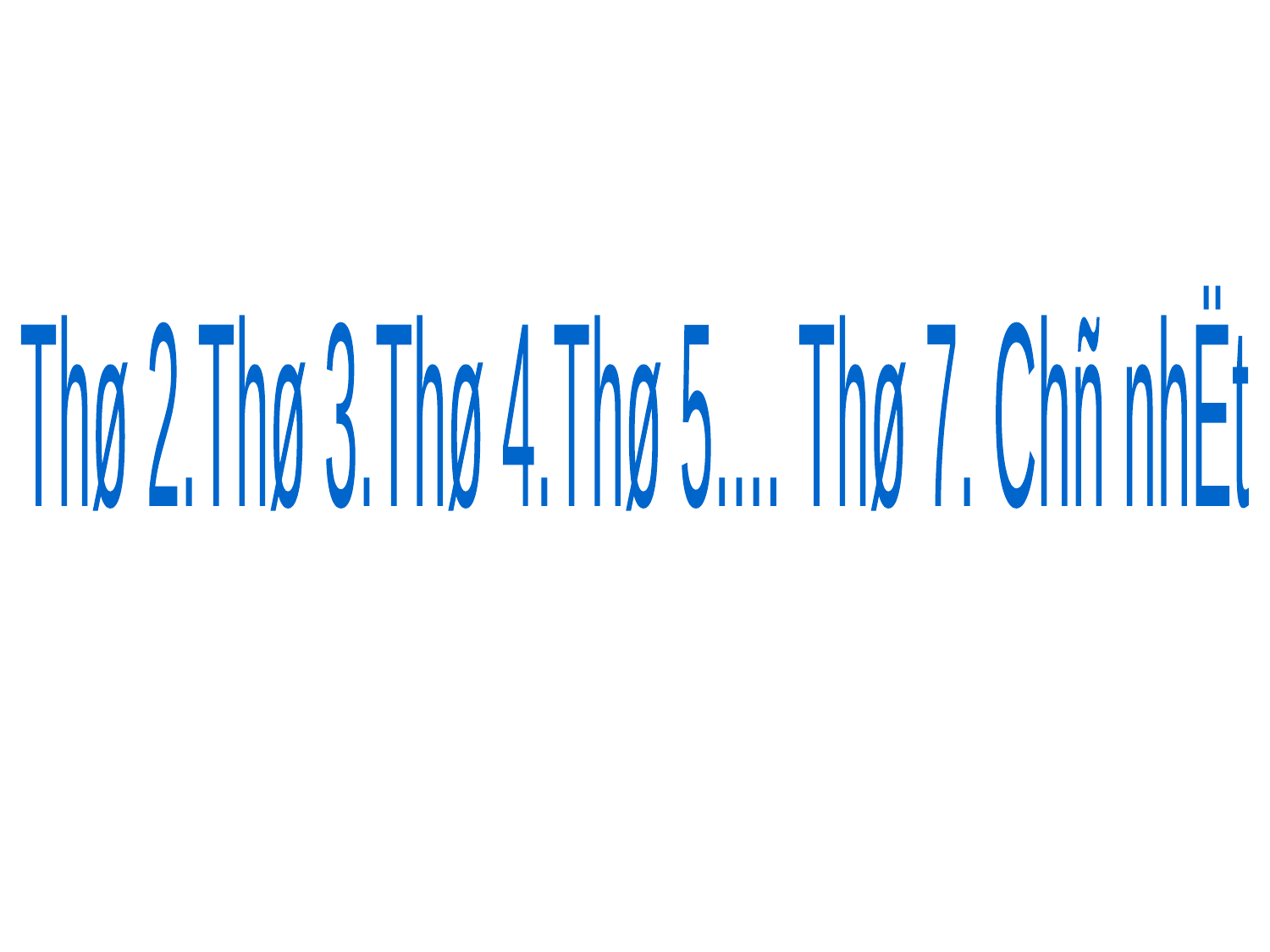

Thø 2.Thø 3.Thø 4.Thø 5.... Thø 7. Chñ nhËt